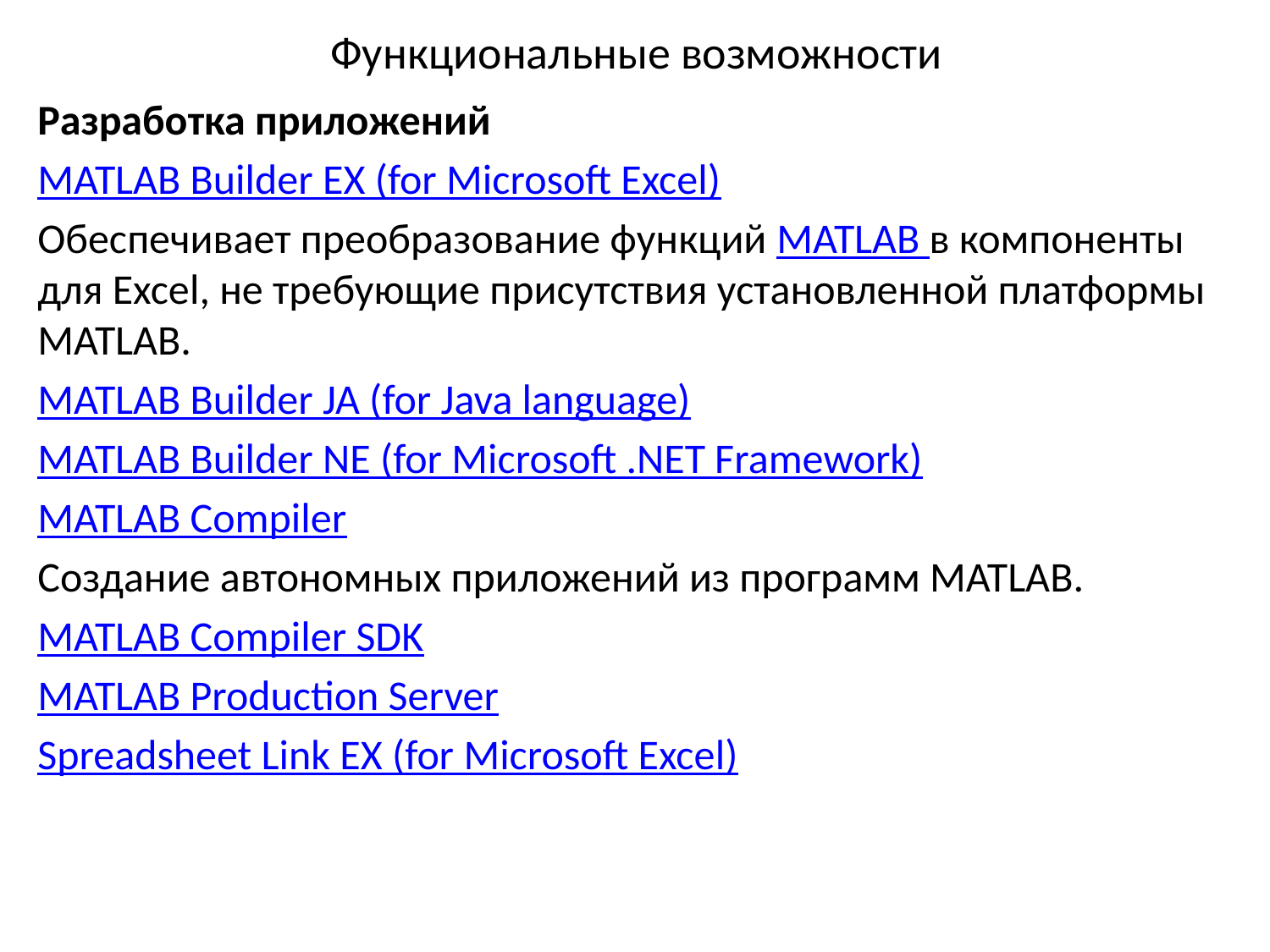

# Функциональные возможности
Разработка приложений
MATLAB Builder EX (for Microsoft Excel)
Обеспечивает преобразование функций MATLAB в компоненты для Excel, не требующие присутствия установленной платформы MATLAB.
MATLAB Builder JA (for Java language)
MATLAB Builder NE (for Microsoft .NET Framework)
MATLAB Compiler
Создание автономных приложений из программ MATLAB.
MATLAB Compiler SDK
MATLAB Production Server
Spreadsheet Link EX (for Microsoft Excel)